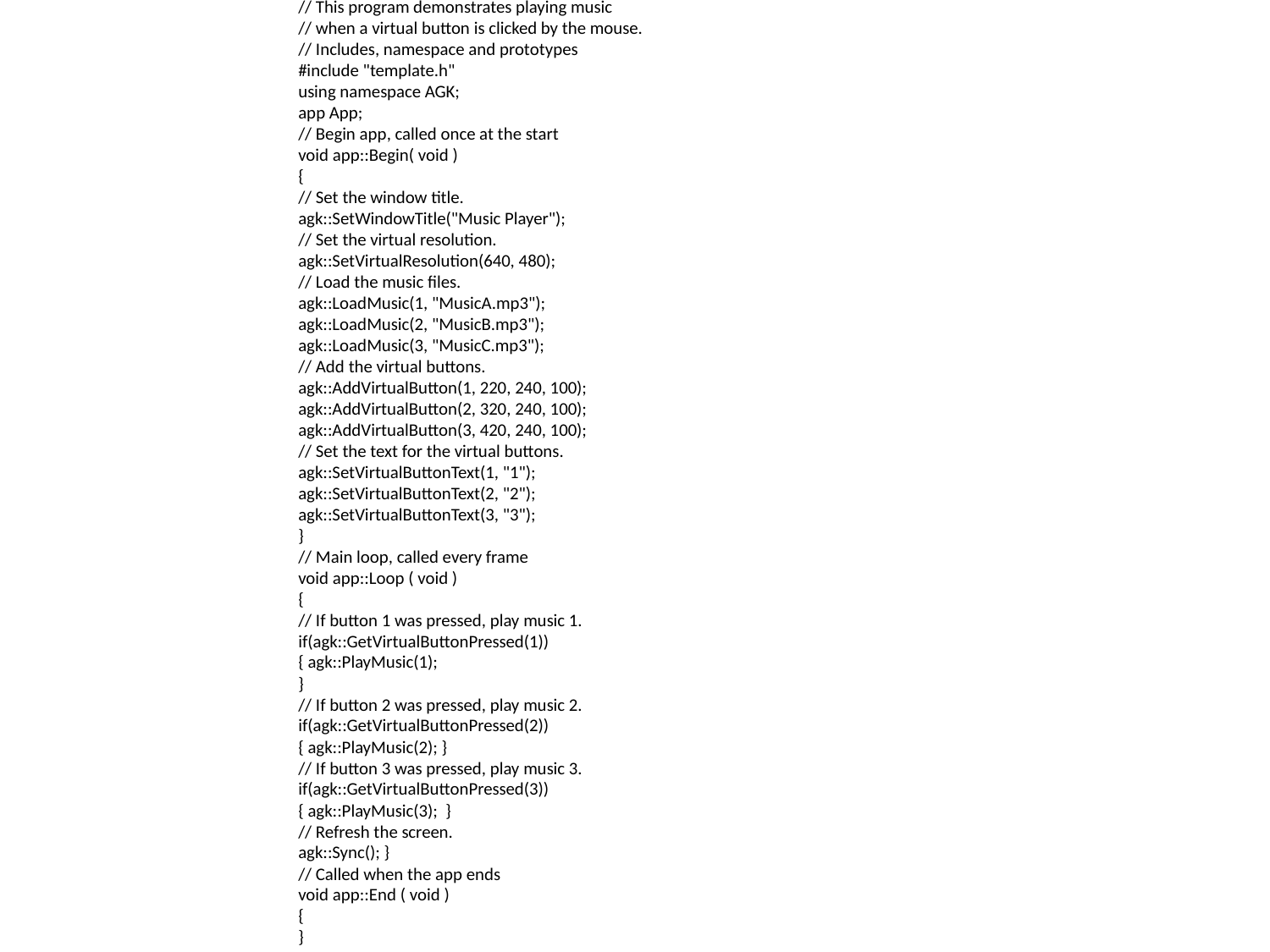

// This program demonstrates playing music
// when a virtual button is clicked by the mouse.
// Includes, namespace and prototypes
#include "template.h"
using namespace AGK;
app App;
// Begin app, called once at the start
void app::Begin( void )
{
// Set the window title.
agk::SetWindowTitle("Music Player");
// Set the virtual resolution.
agk::SetVirtualResolution(640, 480);
// Load the music files.
agk::LoadMusic(1, "MusicA.mp3");
agk::LoadMusic(2, "MusicB.mp3");
agk::LoadMusic(3, "MusicC.mp3");
// Add the virtual buttons.
agk::AddVirtualButton(1, 220, 240, 100);
agk::AddVirtualButton(2, 320, 240, 100);
agk::AddVirtualButton(3, 420, 240, 100);
// Set the text for the virtual buttons.
agk::SetVirtualButtonText(1, "1");
agk::SetVirtualButtonText(2, "2");
agk::SetVirtualButtonText(3, "3");
}
// Main loop, called every frame
void app::Loop ( void )
{
// If button 1 was pressed, play music 1.
if(agk::GetVirtualButtonPressed(1))
{ agk::PlayMusic(1);
}
// If button 2 was pressed, play music 2.
if(agk::GetVirtualButtonPressed(2))
{ agk::PlayMusic(2); }
// If button 3 was pressed, play music 3.
if(agk::GetVirtualButtonPressed(3))
{ agk::PlayMusic(3);  }
// Refresh the screen.
agk::Sync(); }
// Called when the app ends
void app::End ( void )
{
}